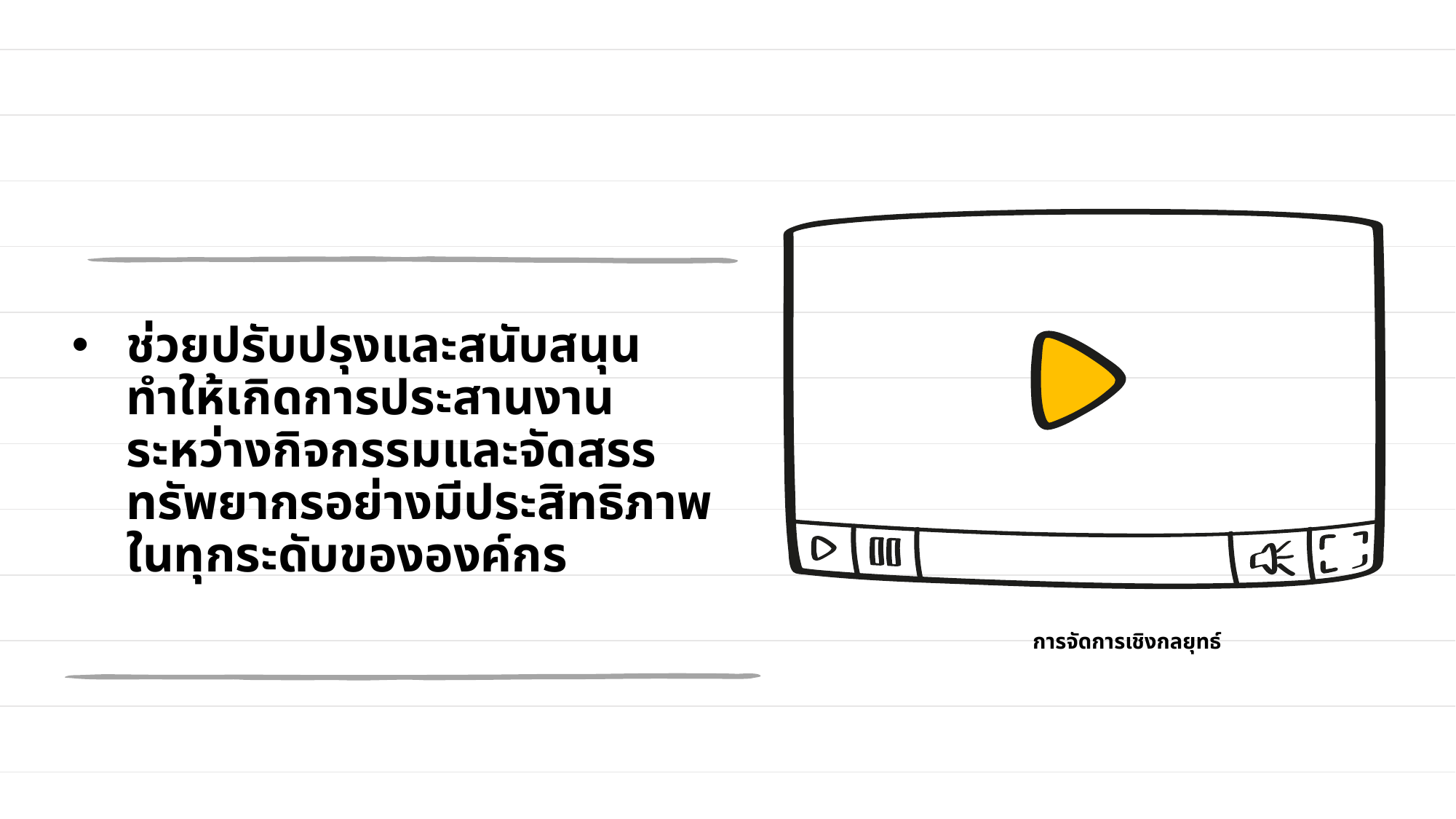

ช่วยปรับปรุงและสนับสนุนทำให้เกิดการประสานงานระหว่างกิจกรรมและจัดสรร ทรัพยากรอย่างมีประสิทธิภาพในทุกระดับขององค์กร
การจัดการเชิงกลยุทธ์